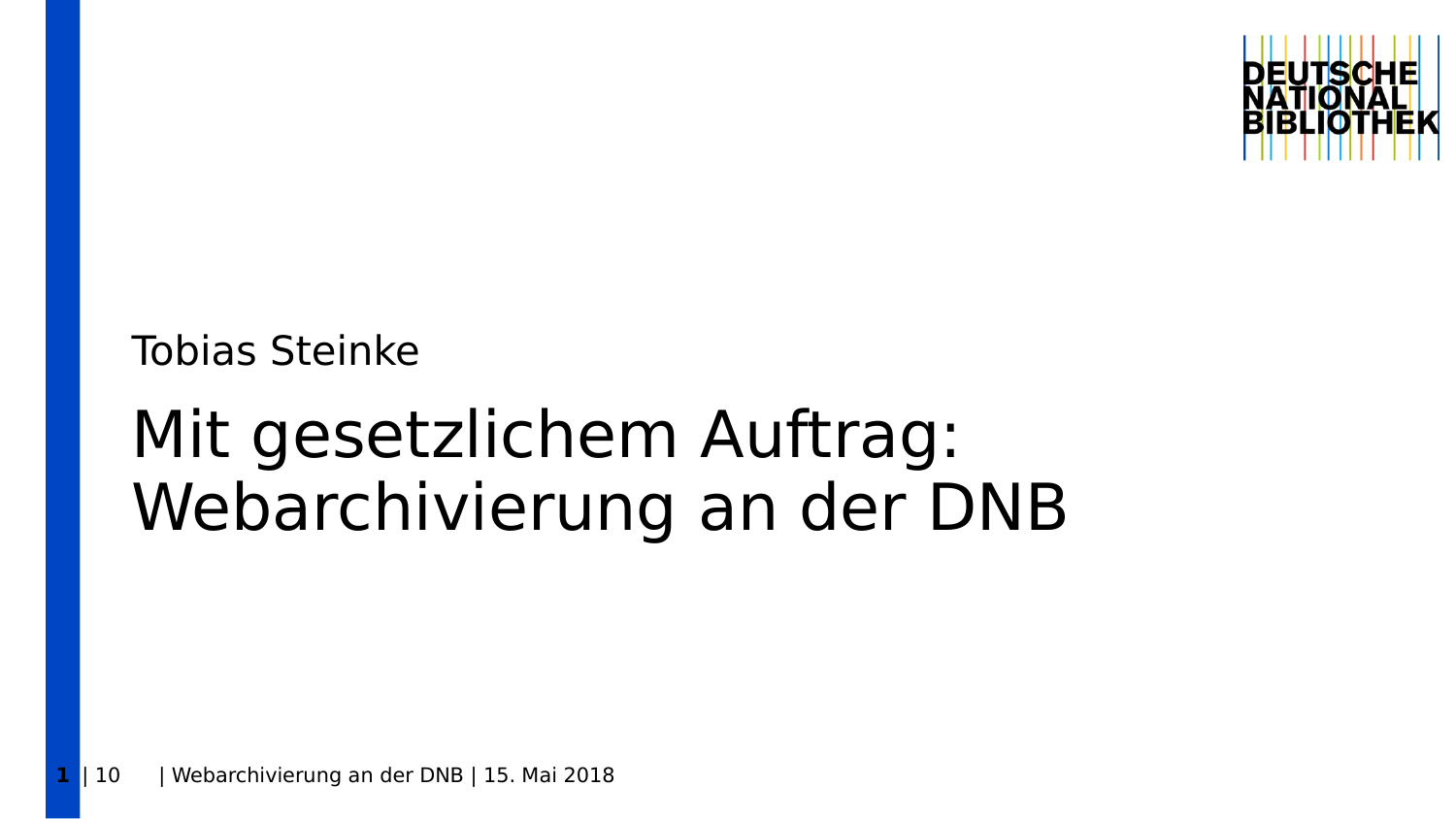

1
Tobias Steinke
# Mit gesetzlichem Auftrag: Webarchivierung an der DNB
| 10      | Webarchivierung an der DNB | 15. Mai 2018